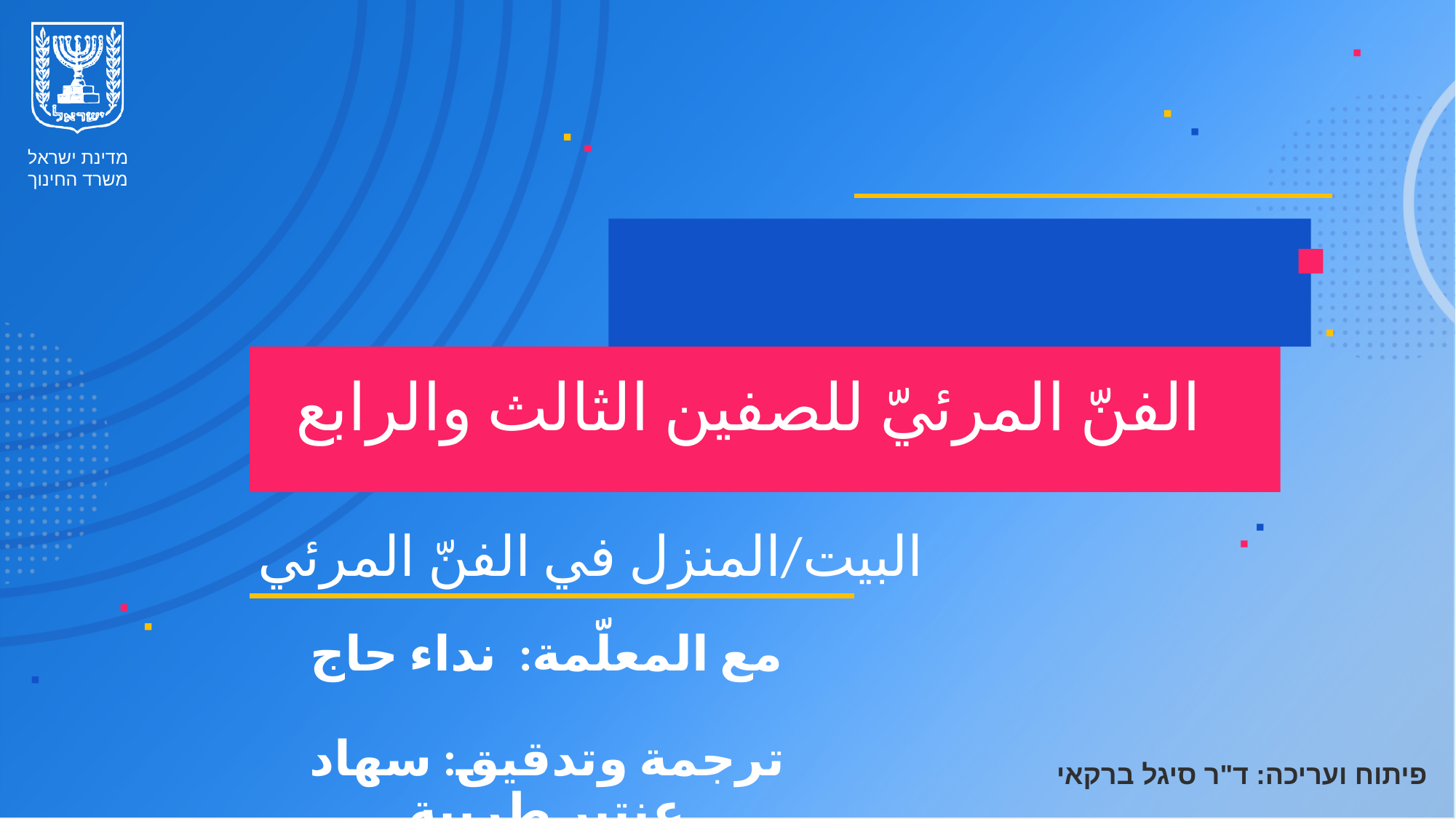

الفنّ المرئيّ للصفين الثالث والرابع
البيت/المنزل في الفنّ المرئي
مع المعلّمة:  نداء حاج

ترجمة وتدقيق: سهاد عنتير طربية
פיתוח ועריכה: ד"ר סיגל ברקאי